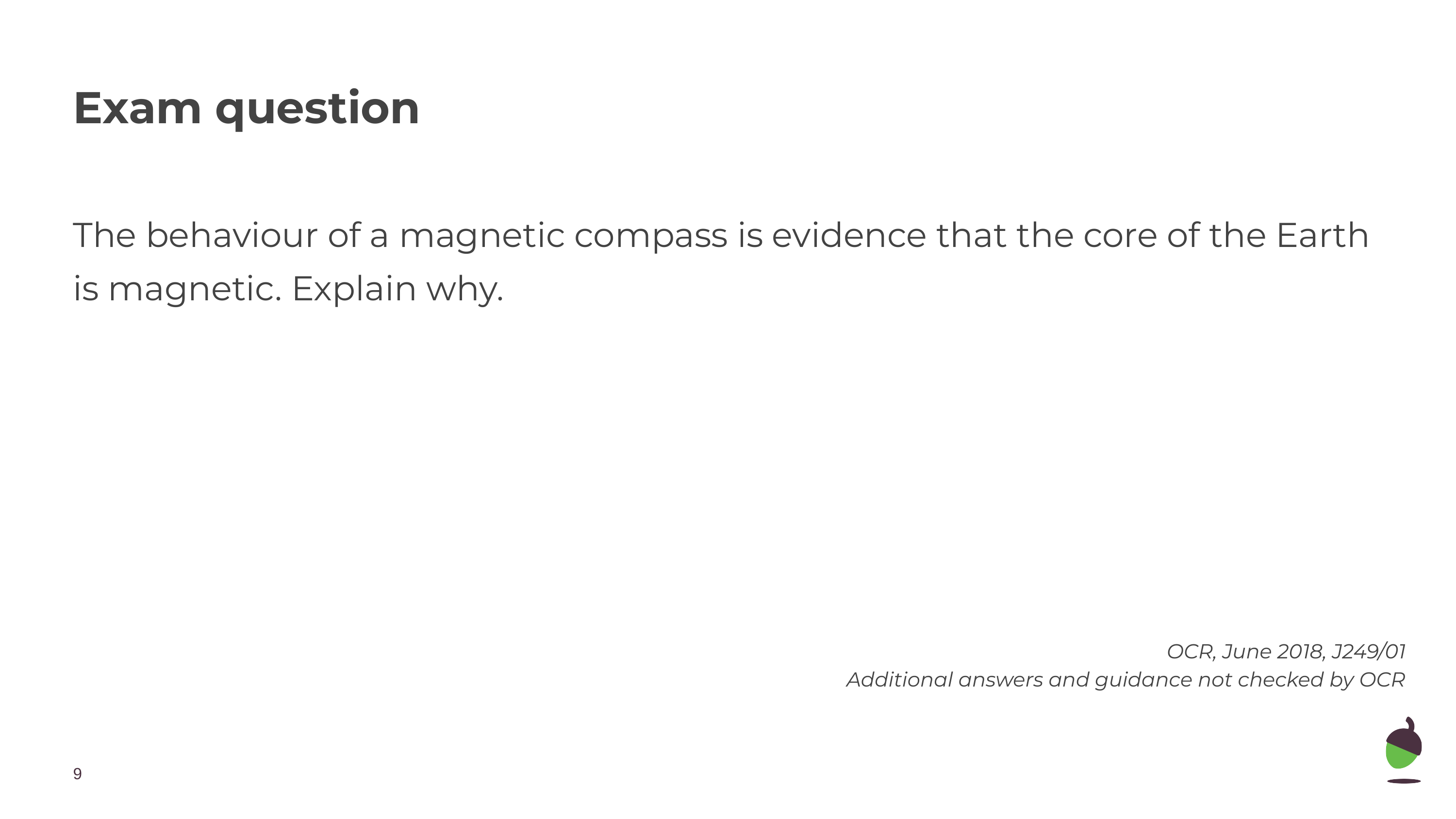

# Exam question
The behaviour of a magnetic compass is evidence that the core of the Earth is magnetic. Explain why.

OCR, June 2018, J249/01
Additional answers and guidance not checked by OCR
9